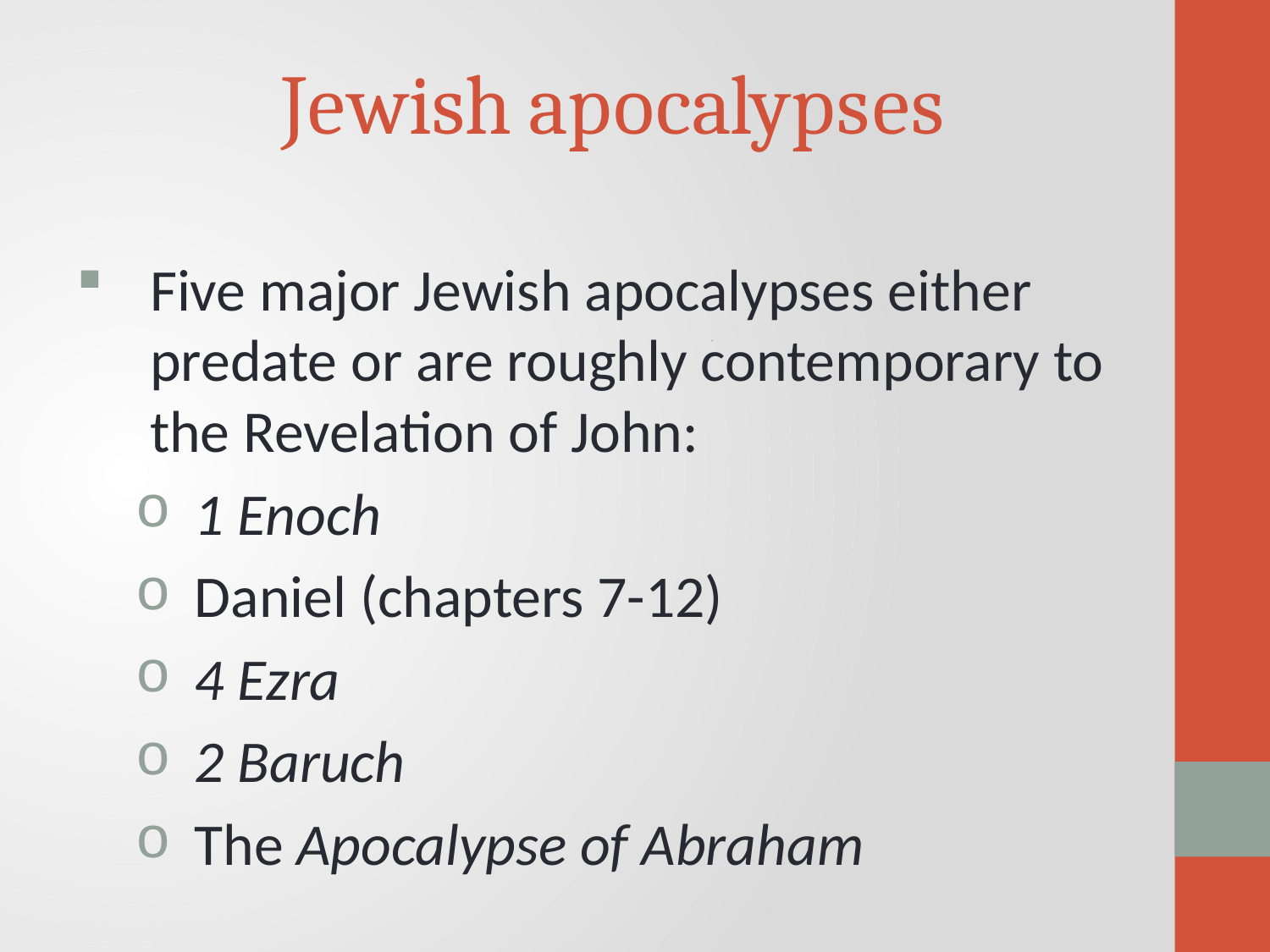

# Jewish apocalypses

Five major Jewish apocalypses either predate or are roughly contemporary to the Revelation of John:
1 Enoch
Daniel (chapters 7-12)
4 Ezra
2 Baruch
The Apocalypse of Abraham

.